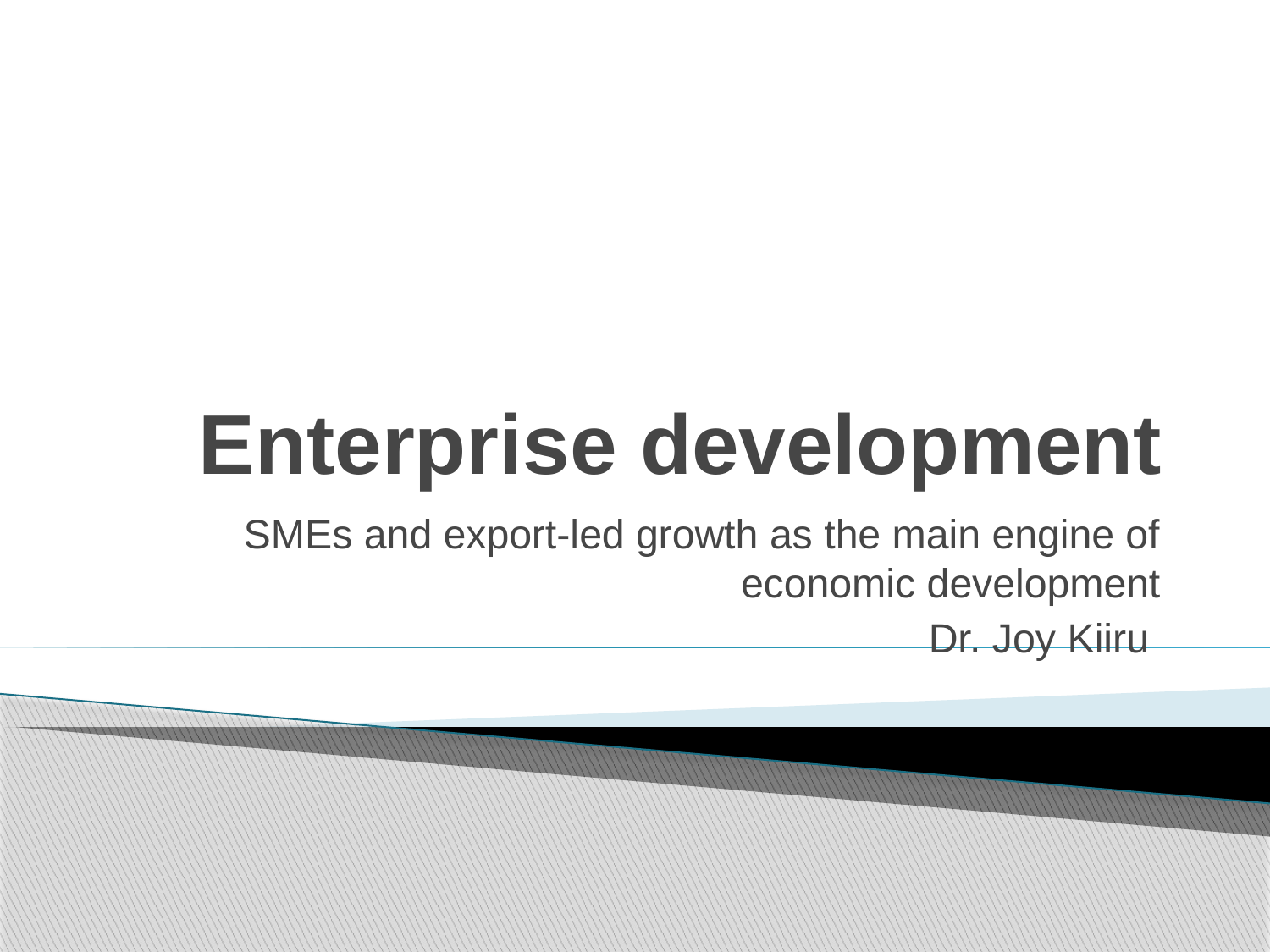

# Enterprise development
SMEs and export-led growth as the main engine of economic development
Dr. Joy Kiiru